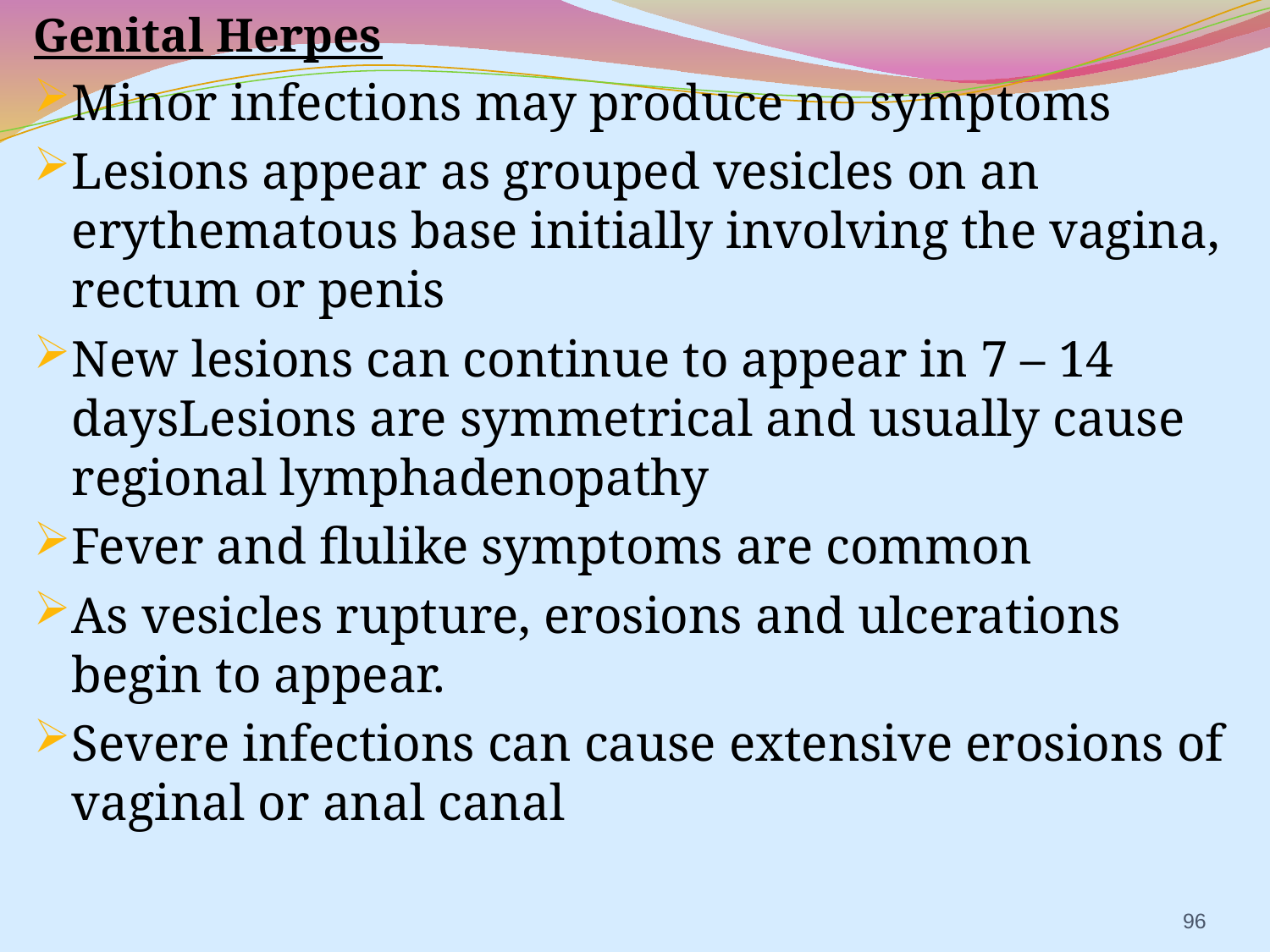

Genital Herpes
Minor infections may produce no symptoms
Lesions appear as grouped vesicles on an erythematous base initially involving the vagina, rectum or penis
New lesions can continue to appear in 7 – 14 daysLesions are symmetrical and usually cause regional lymphadenopathy
Fever and flulike symptoms are common
As vesicles rupture, erosions and ulcerations begin to appear.
Severe infections can cause extensive erosions of vaginal or anal canal

96